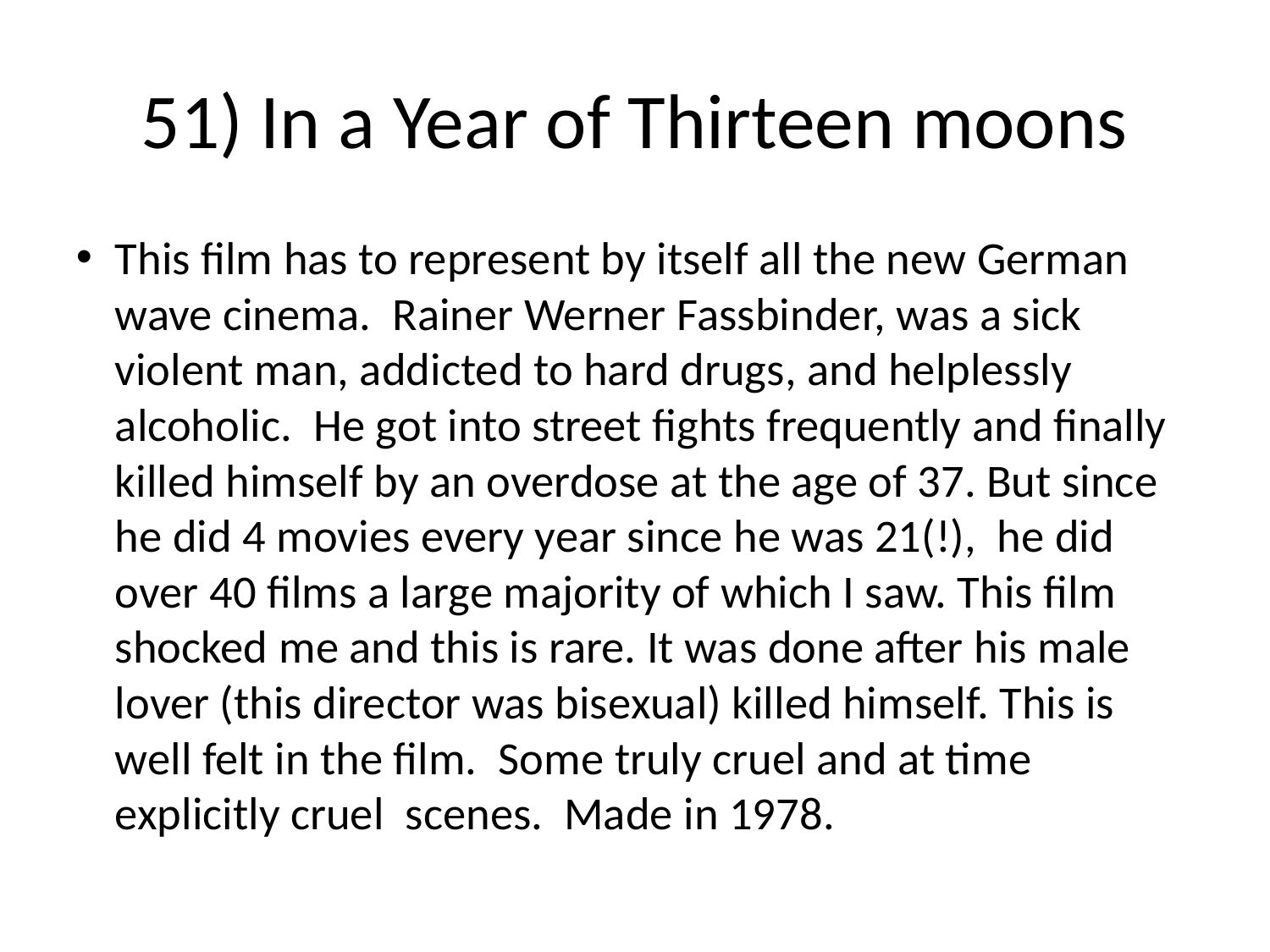

51) In a Year of Thirteen moons
This film has to represent by itself all the new German wave cinema.  Rainer Werner Fassbinder, was a sick violent man, addicted to hard drugs, and helplessly alcoholic.  He got into street fights frequently and finally  killed himself by an overdose at the age of 37. But since he did 4 movies every year since he was 21(!),  he did over 40 films a large majority of which I saw. This film shocked me and this is rare. It was done after his male lover (this director was bisexual) killed himself. This is well felt in the film.  Some truly cruel and at time explicitly cruel  scenes.  Made in 1978.